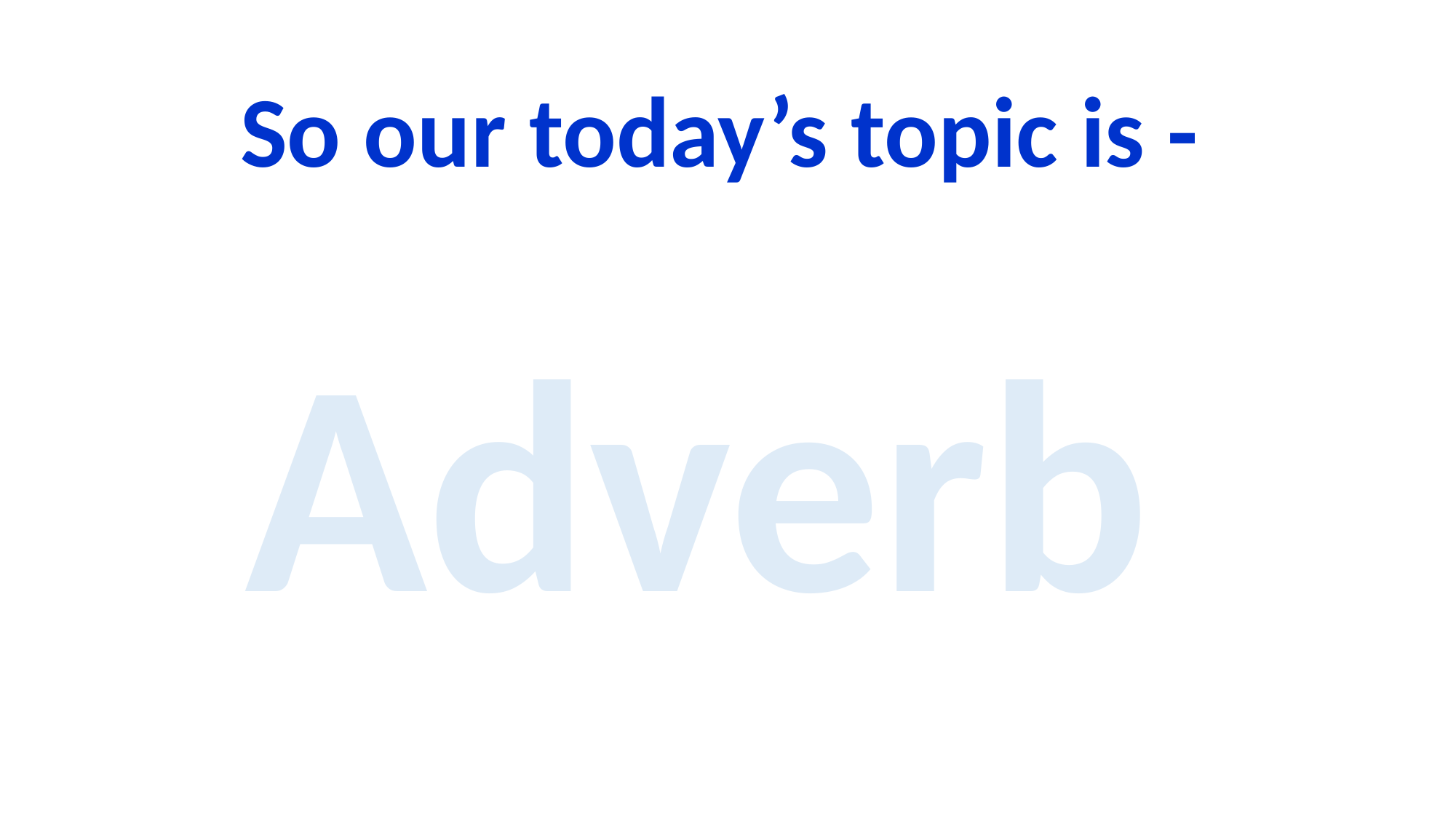

So our today’s topic is -
Adverb